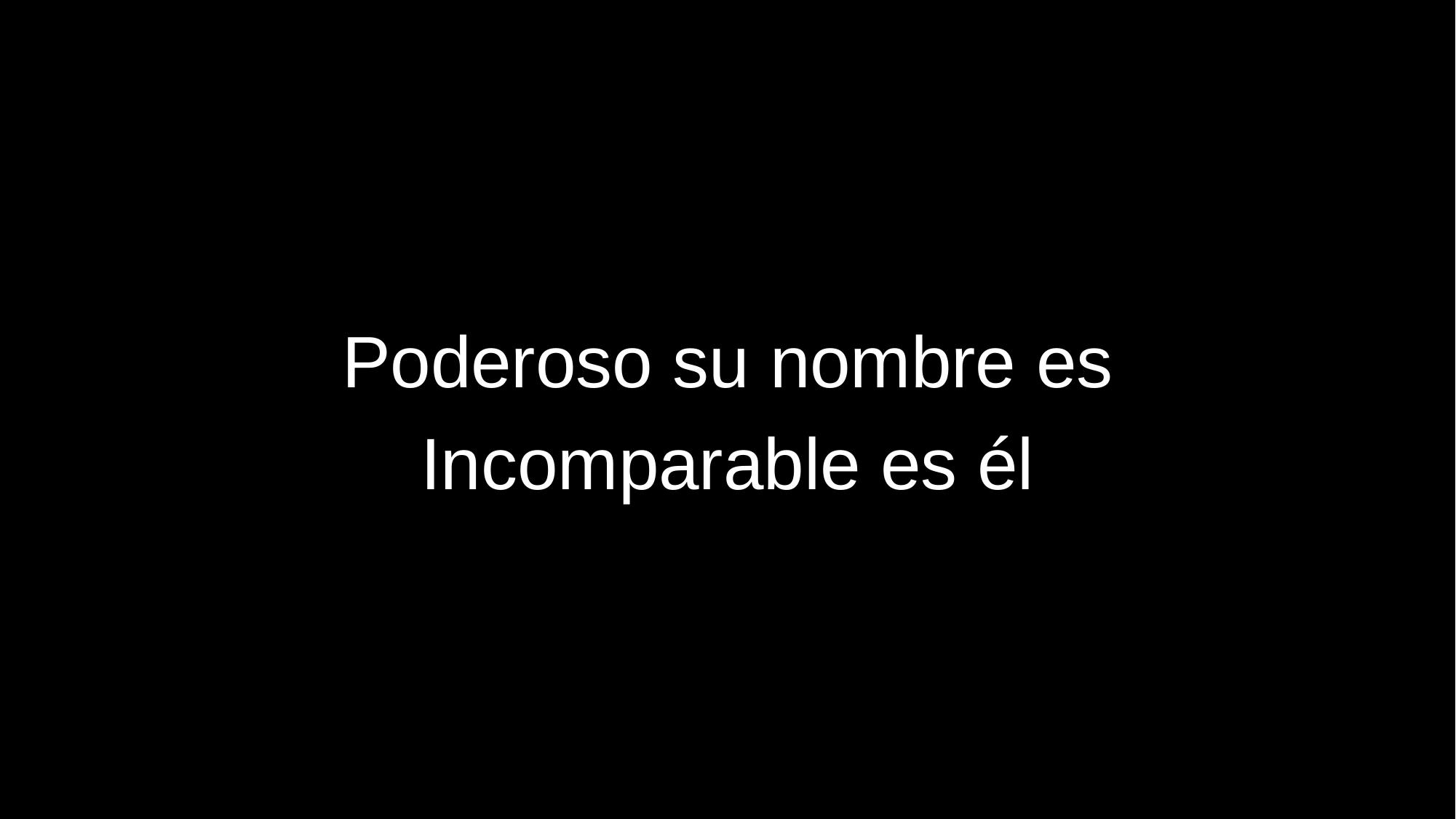

Poderoso su nombre es
Incomparable es él